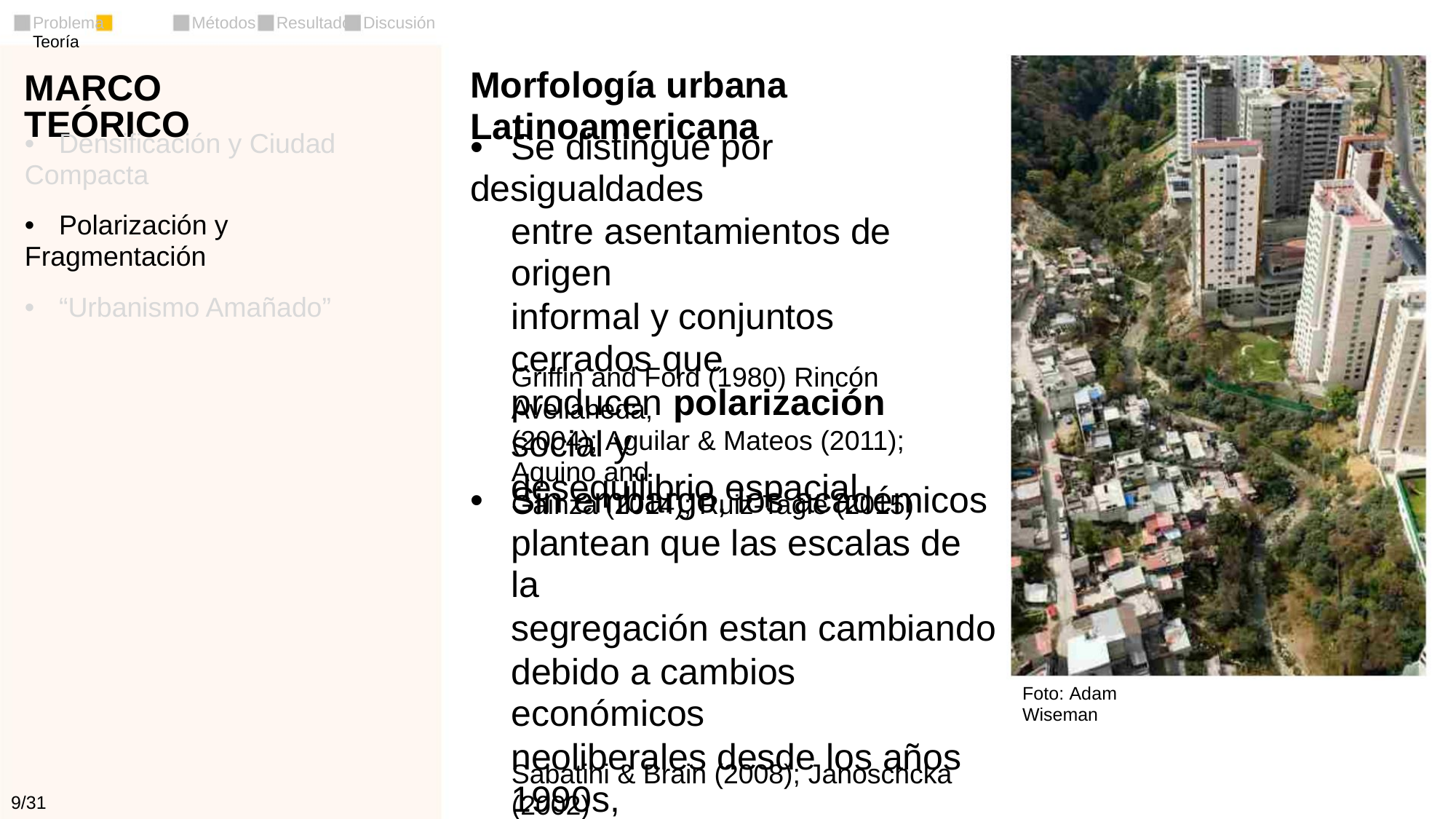

Discusión
Problema Teoría
Métodos
Resultado
Morfología urbana Latinoamericana
MARCO TEÓRICO
• Se distingue por desigualdades
entre asentamientos de origen
informal y conjuntos cerrados que
producen polarización social y
desequilibrio espacial.
• Densificación y Ciudad Compacta
• Polarización y Fragmentación
• “Urbanismo Amañado”
Griffin and Ford (1980) Rincón Avellaneda,
(2004); Aguilar & Mateos (2011); Aquino and
Gainza (2014); Ruiz-Tagle (2015)
• Sin embargo, los académicos
plantean que las escalas de la
segregación estan cambiando
debido a cambios económicos
neoliberales desde los años 1990s,
catalogados como fragmentación.
Foto: Adam Wiseman
Sabatini & Brain (2008); Janoschcka (2002)
9/31